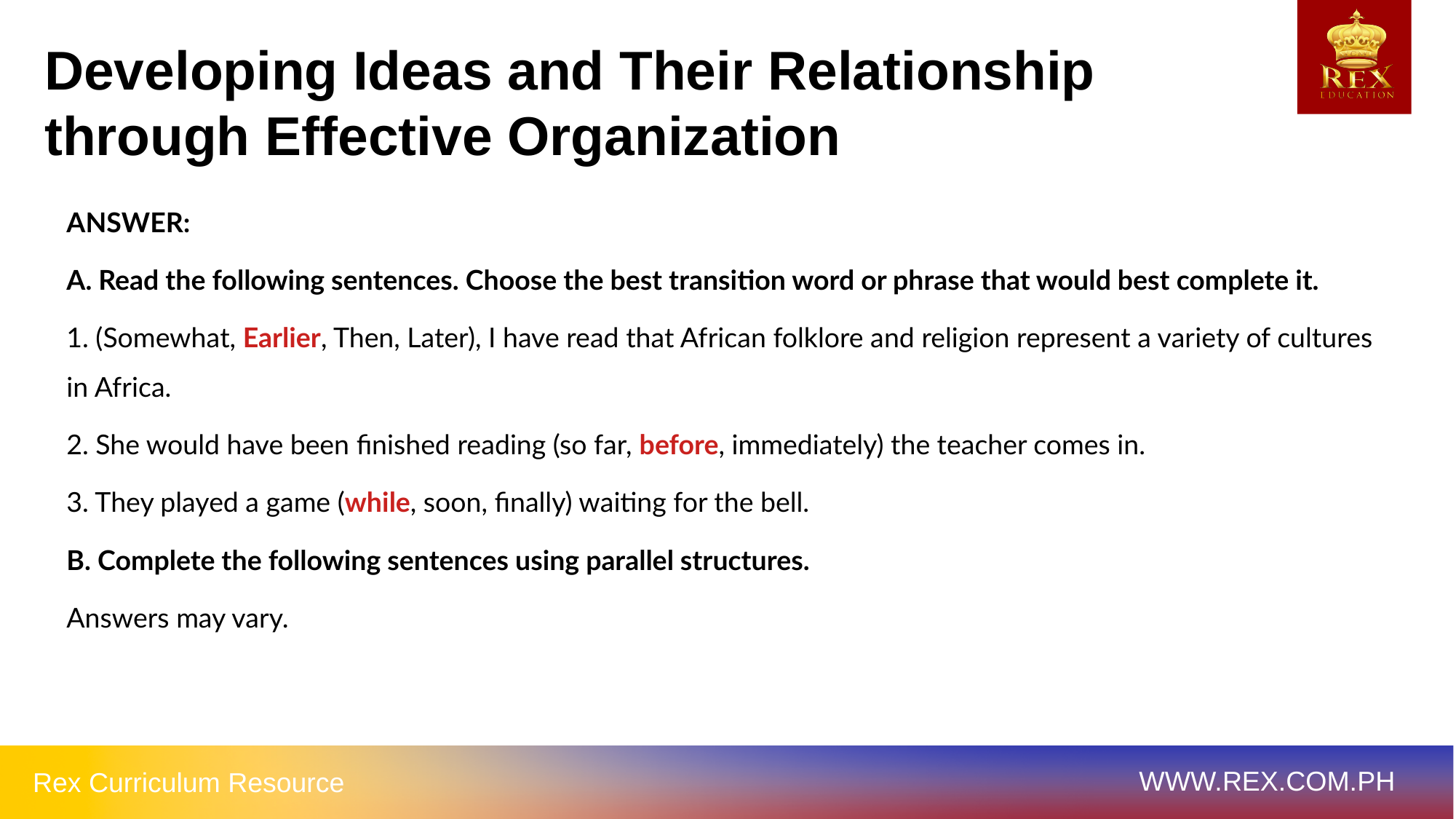

Developing Ideas and Their Relationship through Effective Organization
ANSWER:
A. Read the following sentences. Choose the best transition word or phrase that would best complete it.
1. (Somewhat, Earlier, Then, Later), I have read that African folklore and religion represent a variety of cultures in Africa.
2. She would have been finished reading (so far, before, immediately) the teacher comes in.
3. They played a game (while, soon, finally) waiting for the bell.
B. Complete the following sentences using parallel structures.
Answers may vary.